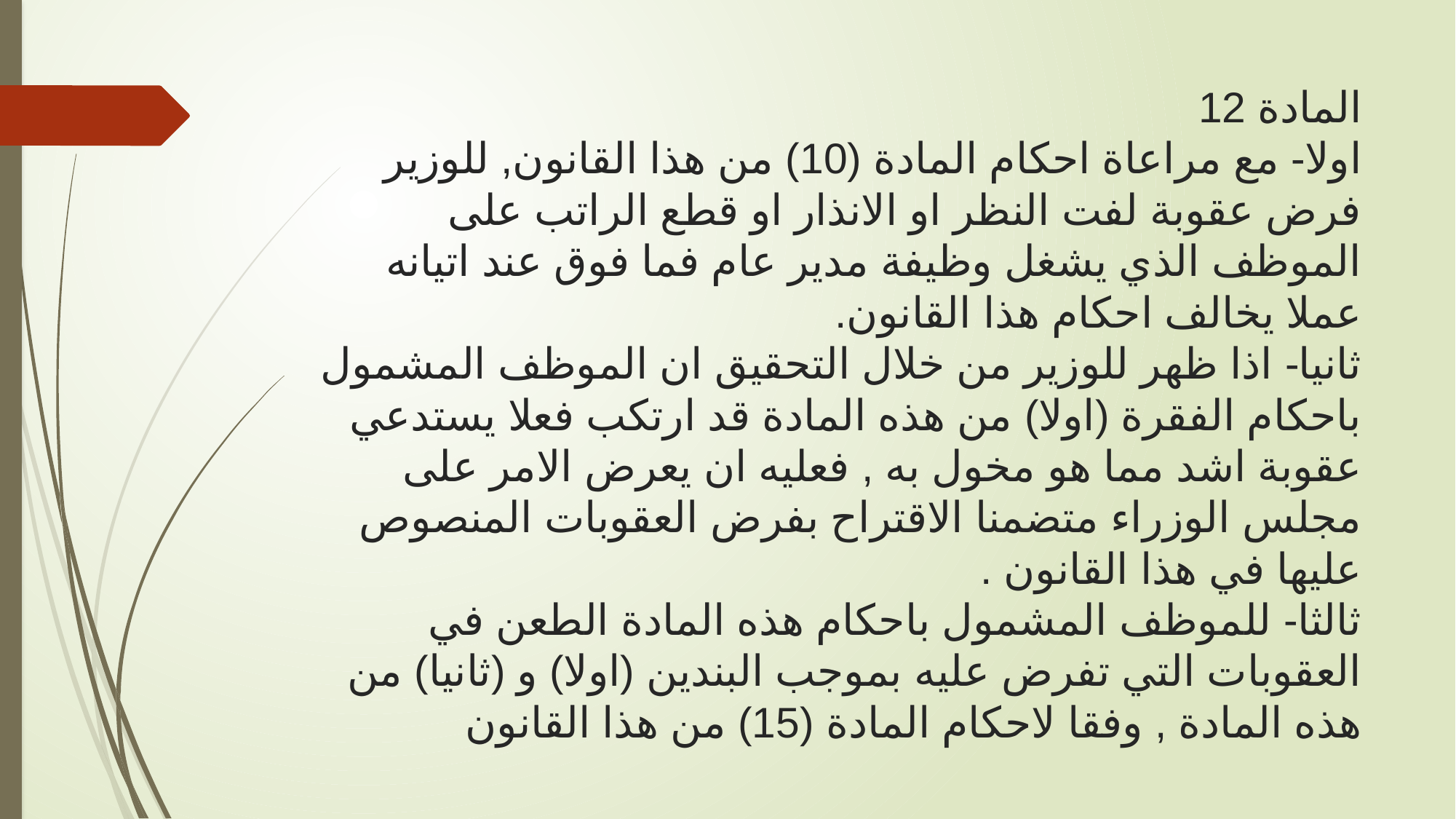

# المادة 12 اولا- مع مراعاة احكام المادة (10) من هذا القانون, للوزير فرض عقوبة لفت النظر او الانذار او قطع الراتب على الموظف الذي يشغل وظيفة مدير عام فما فوق عند اتيانه عملا يخالف احكام هذا القانون. ثانيا- اذا ظهر للوزير من خلال التحقيق ان الموظف المشمول باحكام الفقرة (اولا) من هذه المادة قد ارتكب فعلا يستدعي عقوبة اشد مما هو مخول به , فعليه ان يعرض الامر على مجلس الوزراء متضمنا الاقتراح بفرض العقوبات المنصوص عليها في هذا القانون . ثالثا- للموظف المشمول باحكام هذه المادة الطعن في العقوبات التي تفرض عليه بموجب البندين (اولا) و (ثانيا) من هذه المادة , وفقا لاحكام المادة (15) من هذا القانون